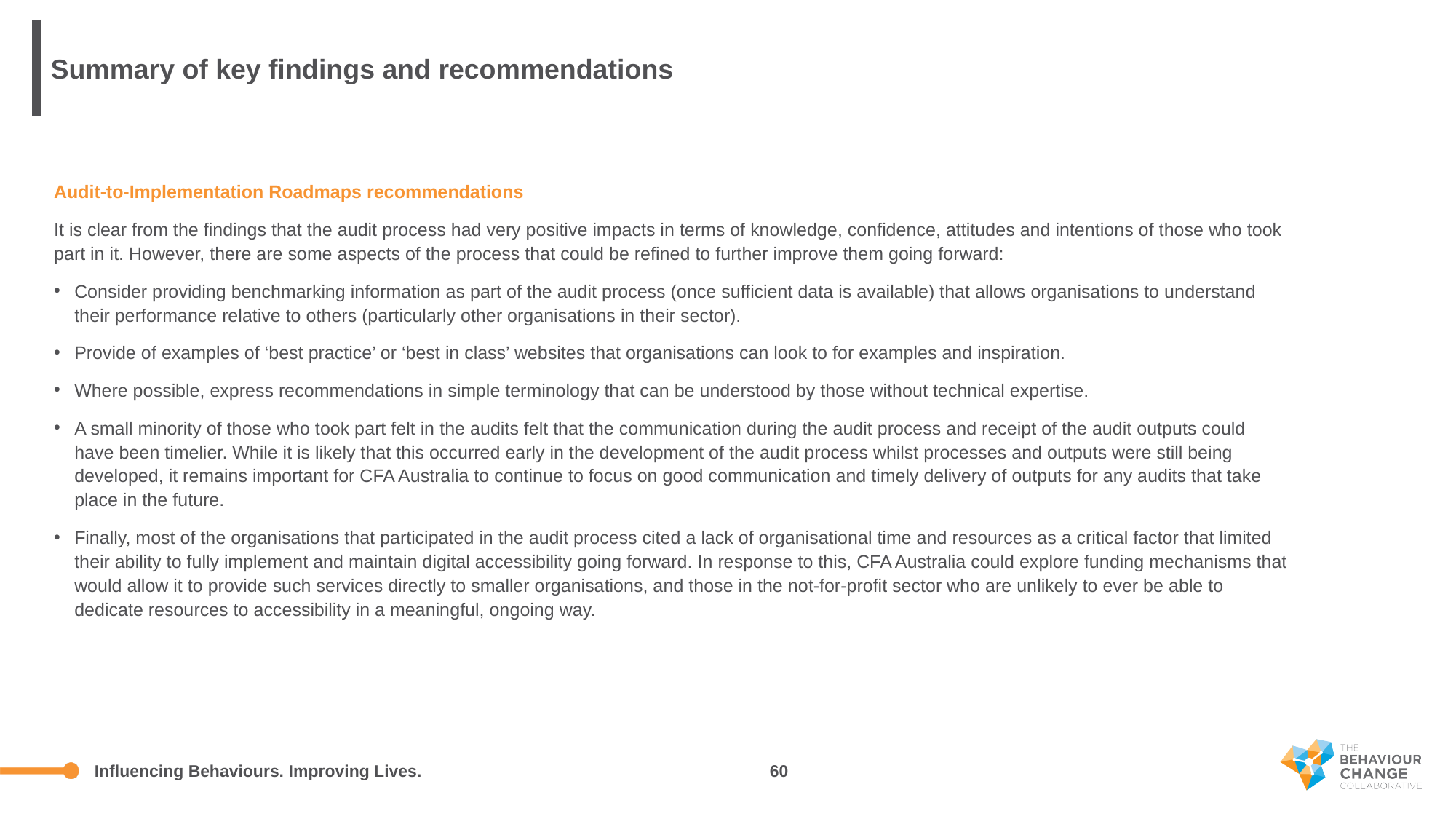

Summary of key findings and recommendations
Audit-to-Implementation Roadmaps recommendations
It is clear from the findings that the audit process had very positive impacts in terms of knowledge, confidence, attitudes and intentions of those who took part in it. However, there are some aspects of the process that could be refined to further improve them going forward:
Consider providing benchmarking information as part of the audit process (once sufficient data is available) that allows organisations to understand their performance relative to others (particularly other organisations in their sector).
Provide of examples of ‘best practice’ or ‘best in class’ websites that organisations can look to for examples and inspiration.
Where possible, express recommendations in simple terminology that can be understood by those without technical expertise.
A small minority of those who took part felt in the audits felt that the communication during the audit process and receipt of the audit outputs could have been timelier. While it is likely that this occurred early in the development of the audit process whilst processes and outputs were still being developed, it remains important for CFA Australia to continue to focus on good communication and timely delivery of outputs for any audits that take place in the future.
Finally, most of the organisations that participated in the audit process cited a lack of organisational time and resources as a critical factor that limited their ability to fully implement and maintain digital accessibility going forward. In response to this, CFA Australia could explore funding mechanisms that would allow it to provide such services directly to smaller organisations, and those in the not-for-profit sector who are unlikely to ever be able to dedicate resources to accessibility in a meaningful, ongoing way.
60